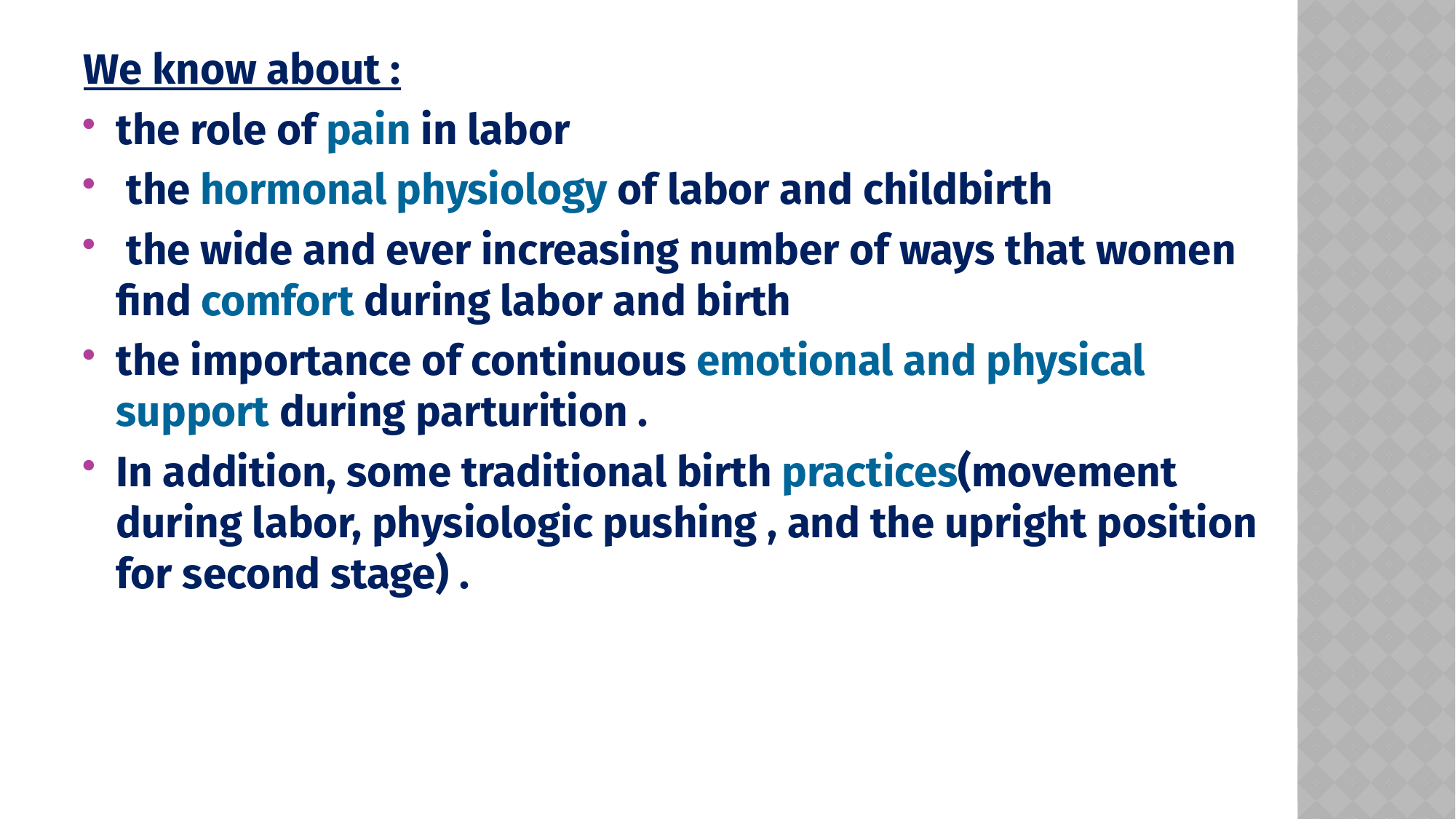

We know about :
the role of pain in labor
 the hormonal physiology of labor and childbirth
 the wide and ever increasing number of ways that women find comfort during labor and birth
the importance of continuous emotional and physical support during parturition .
In addition, some traditional birth practices(movement during labor, physiologic pushing , and the upright position for second stage) .